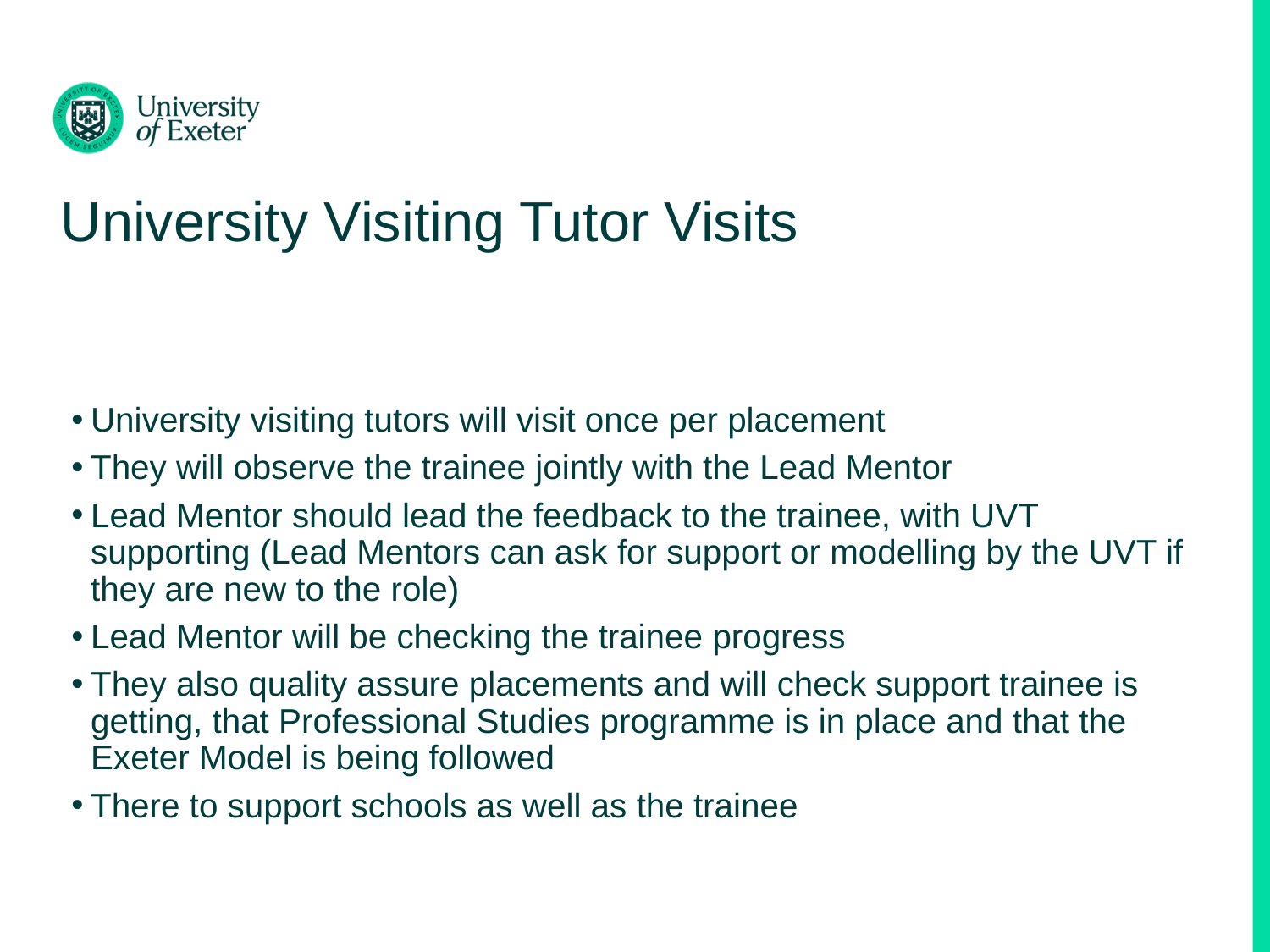

# University Visiting Tutor Visits
University visiting tutors will visit once per placement
They will observe the trainee jointly with the Lead Mentor
Lead Mentor should lead the feedback to the trainee, with UVT supporting (Lead Mentors can ask for support or modelling by the UVT if they are new to the role)
Lead Mentor will be checking the trainee progress
They also quality assure placements and will check support trainee is getting, that Professional Studies programme is in place and that the Exeter Model is being followed
There to support schools as well as the trainee